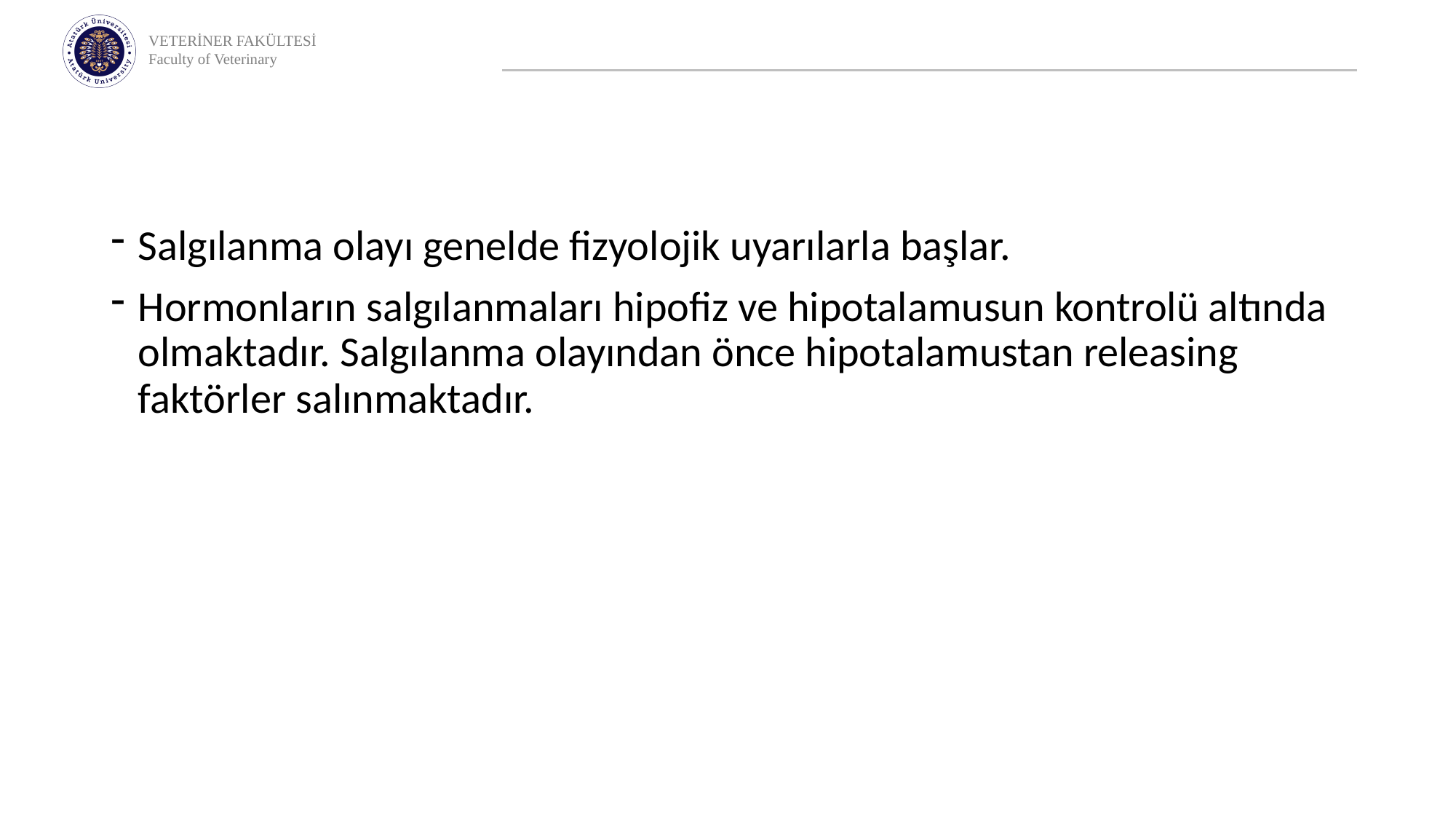

Salgılanma olayı genelde fizyolojik uyarılarla başlar.
Hormonların salgılanmaları hipofiz ve hipotalamusun kontrolü altında olmaktadır. Salgılanma olayından önce hipotalamustan releasing faktörler salınmaktadır.